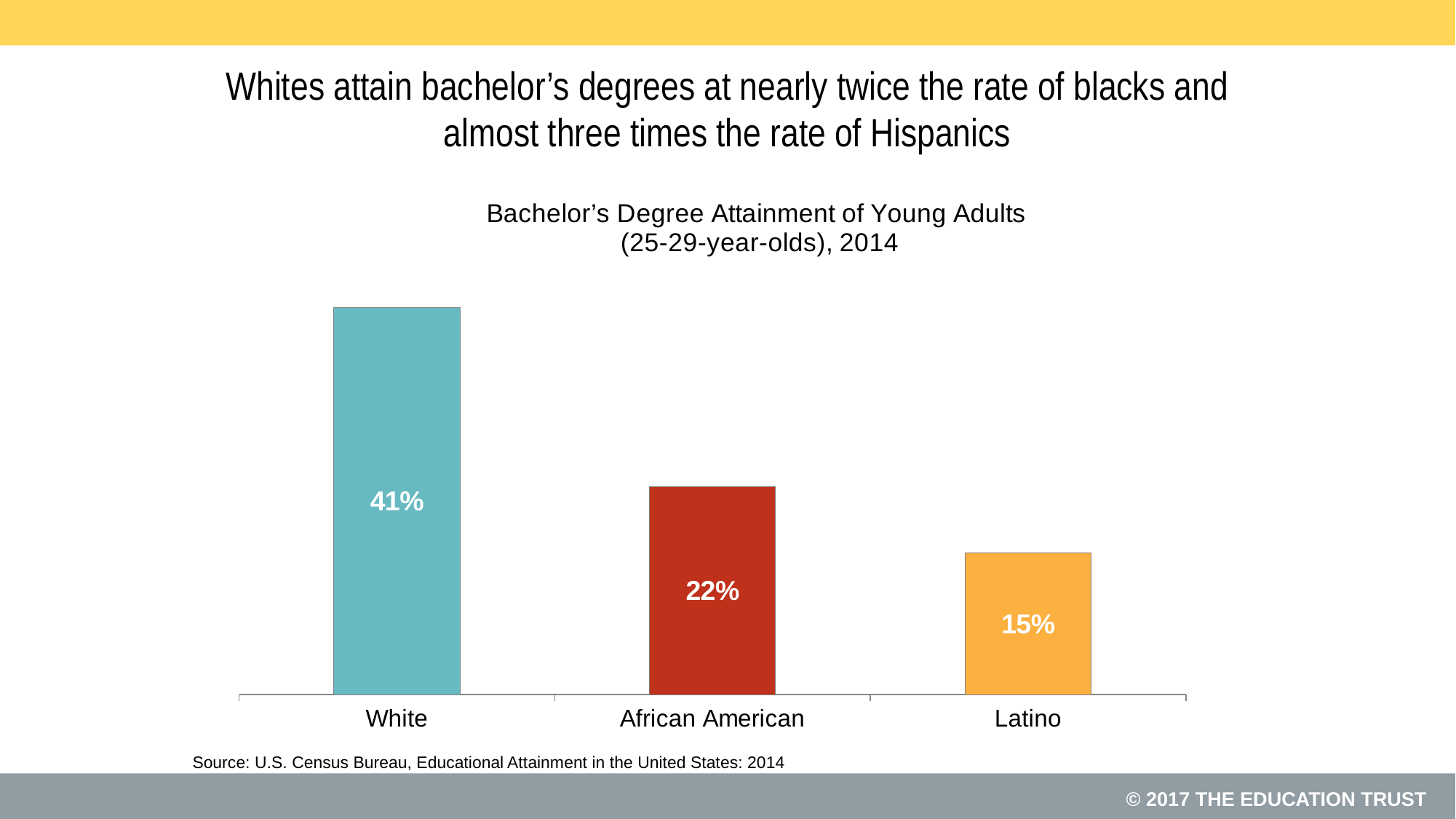

# Whites attain bachelor’s degrees at nearly twice the rate of blacks and almost three times the rate of Hispanics

### Chart: Bachelor’s Degree Attainment of Young Adults
(25-29-year-olds), 2014

| Category | 2014 |
|---|---|
| White | 0.41 |
| African American | 0.22 |
| Latino | 0.15 |
Source: U.S. Census Bureau, Educational Attainment in the United States: 2014